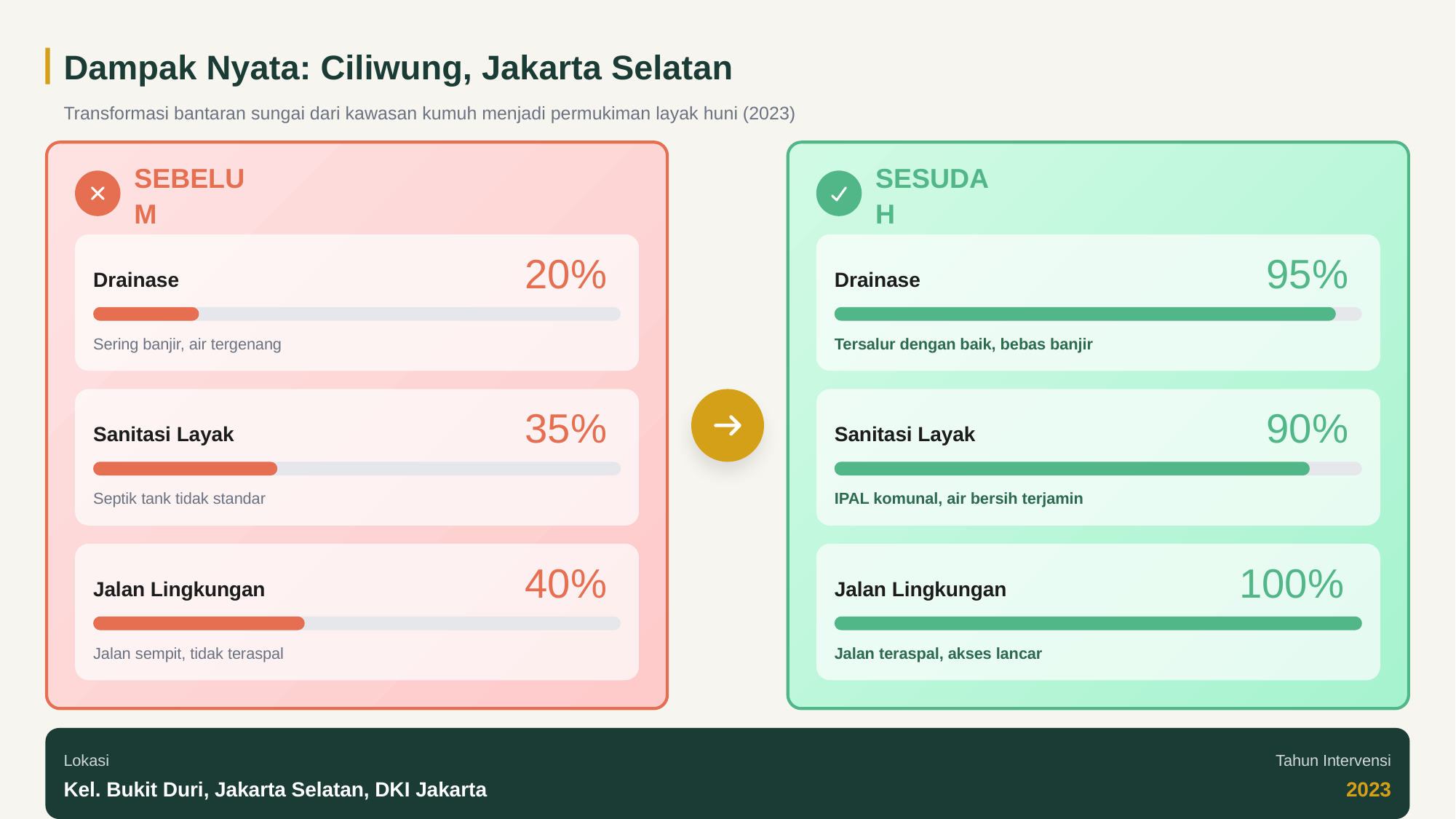

Dampak Nyata: Ciliwung, Jakarta Selatan

Transformasi bantaran sungai dari kawasan kumuh menjadi permukiman layak huni (2023)

SEBELUM
SESUDAH

20%
95%
Drainase
Drainase

Sering banjir, air tergenang
Tersalur dengan baik, bebas banjir

35%
90%

Sanitasi Layak
Sanitasi Layak

Septik tank tidak standar
IPAL komunal, air bersih terjamin

40%
100%
Jalan Lingkungan
Jalan Lingkungan

Jalan sempit, tidak teraspal
Jalan teraspal, akses lancar

Lokasi
Tahun Intervensi
Kel. Bukit Duri, Jakarta Selatan, DKI Jakarta
2023